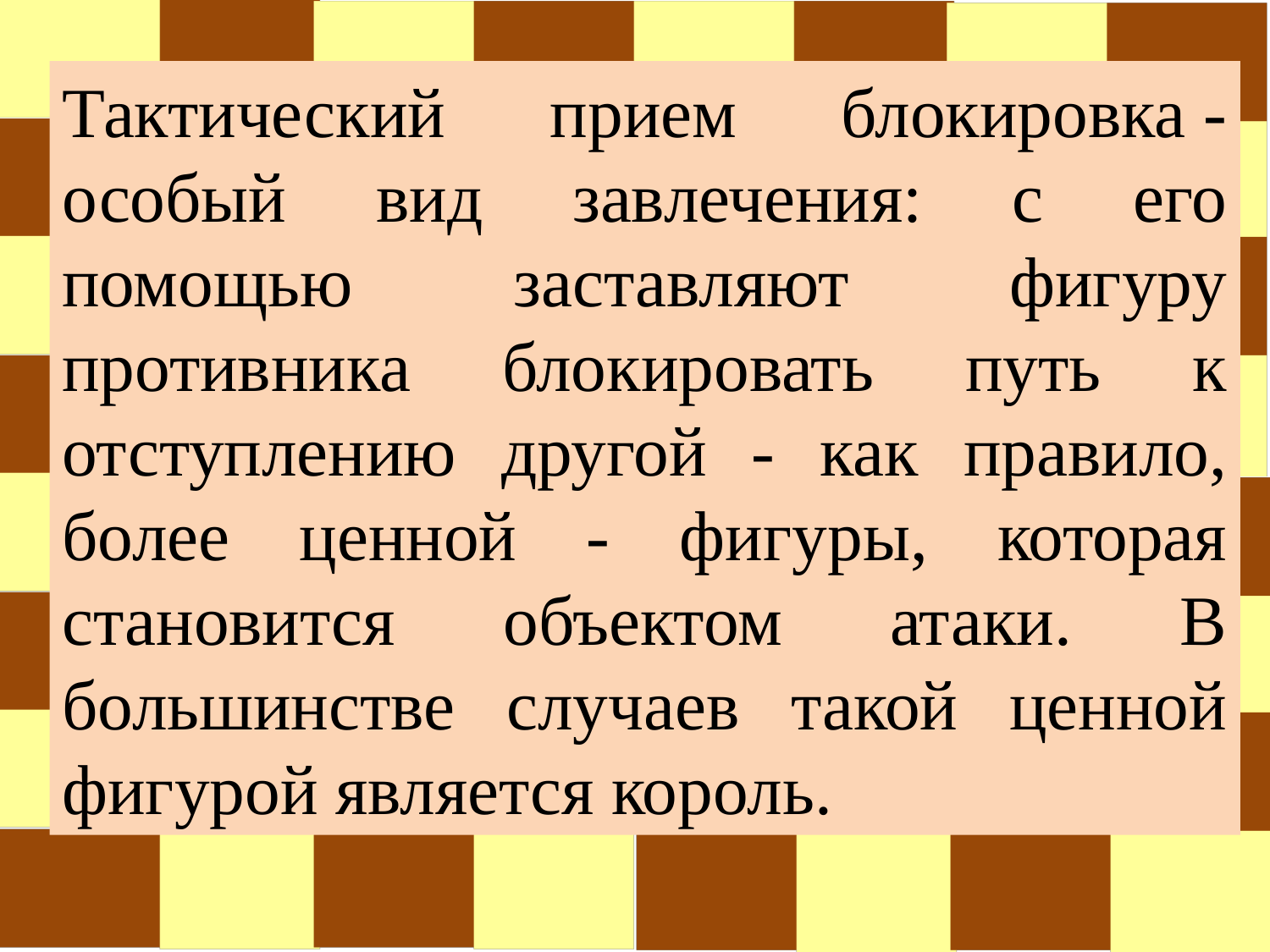

Тактический прием блокировка - особый вид завлечения: с его помощью заставляют фигуру противника блокировать путь к отступлению другой - как правило, более ценной - фигуры, которая становится объектом атаки. В большинстве случаев такой ценной фигурой является король.